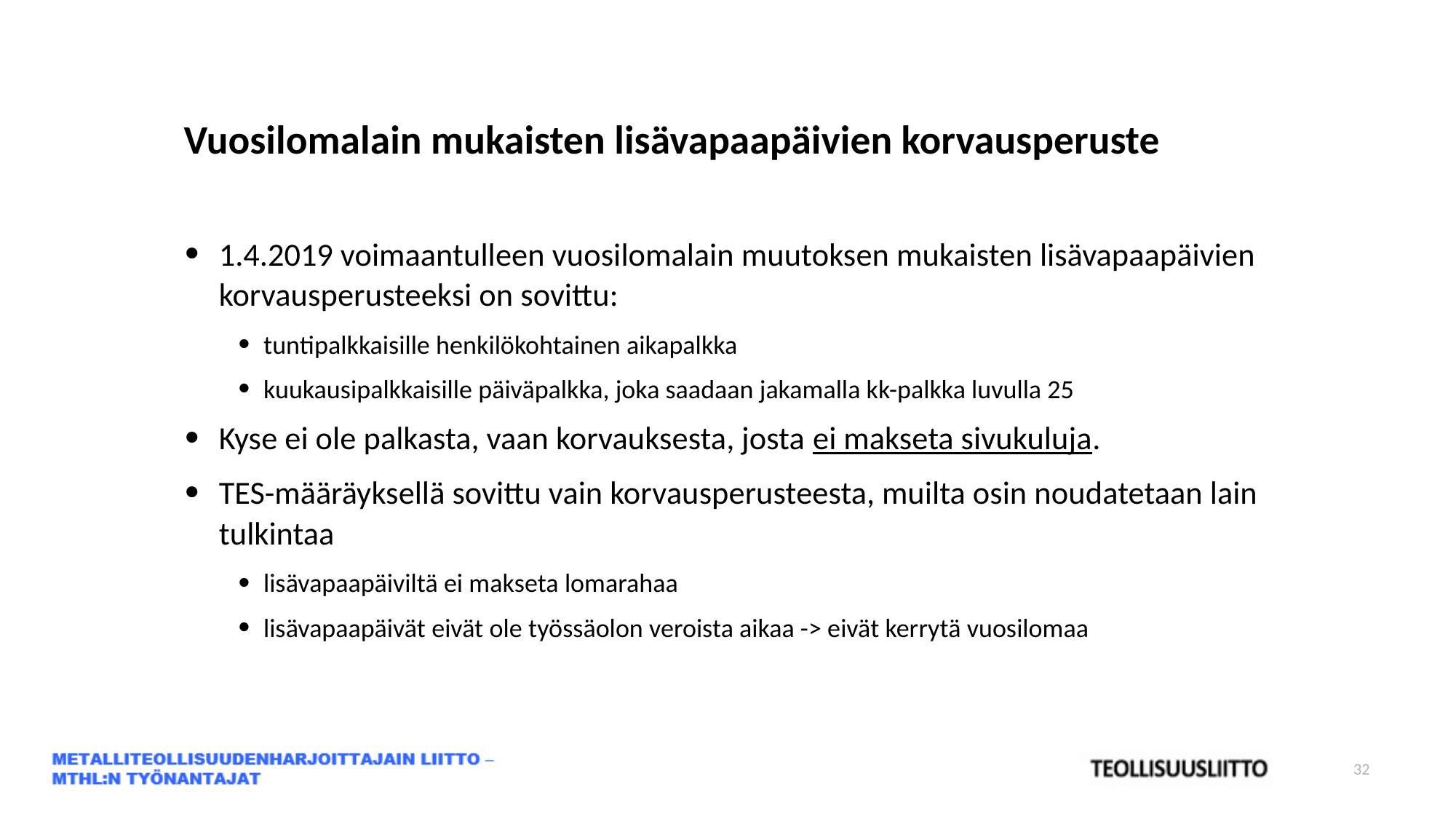

Vuosilomalain mukaisten lisävapaapäivien korvausperuste
1.4.2019 voimaantulleen vuosilomalain muutoksen mukaisten lisävapaapäivien korvausperusteeksi on sovittu:
tuntipalkkaisille henkilökohtainen aikapalkka
kuukausipalkkaisille päiväpalkka, joka saadaan jakamalla kk-palkka luvulla 25
Kyse ei ole palkasta, vaan korvauksesta, josta ei makseta sivukuluja.
TES-määräyksellä sovittu vain korvausperusteesta, muilta osin noudatetaan lain tulkintaa
lisävapaapäiviltä ei makseta lomarahaa
lisävapaapäivät eivät ole työssäolon veroista aikaa -> eivät kerrytä vuosilomaa

32